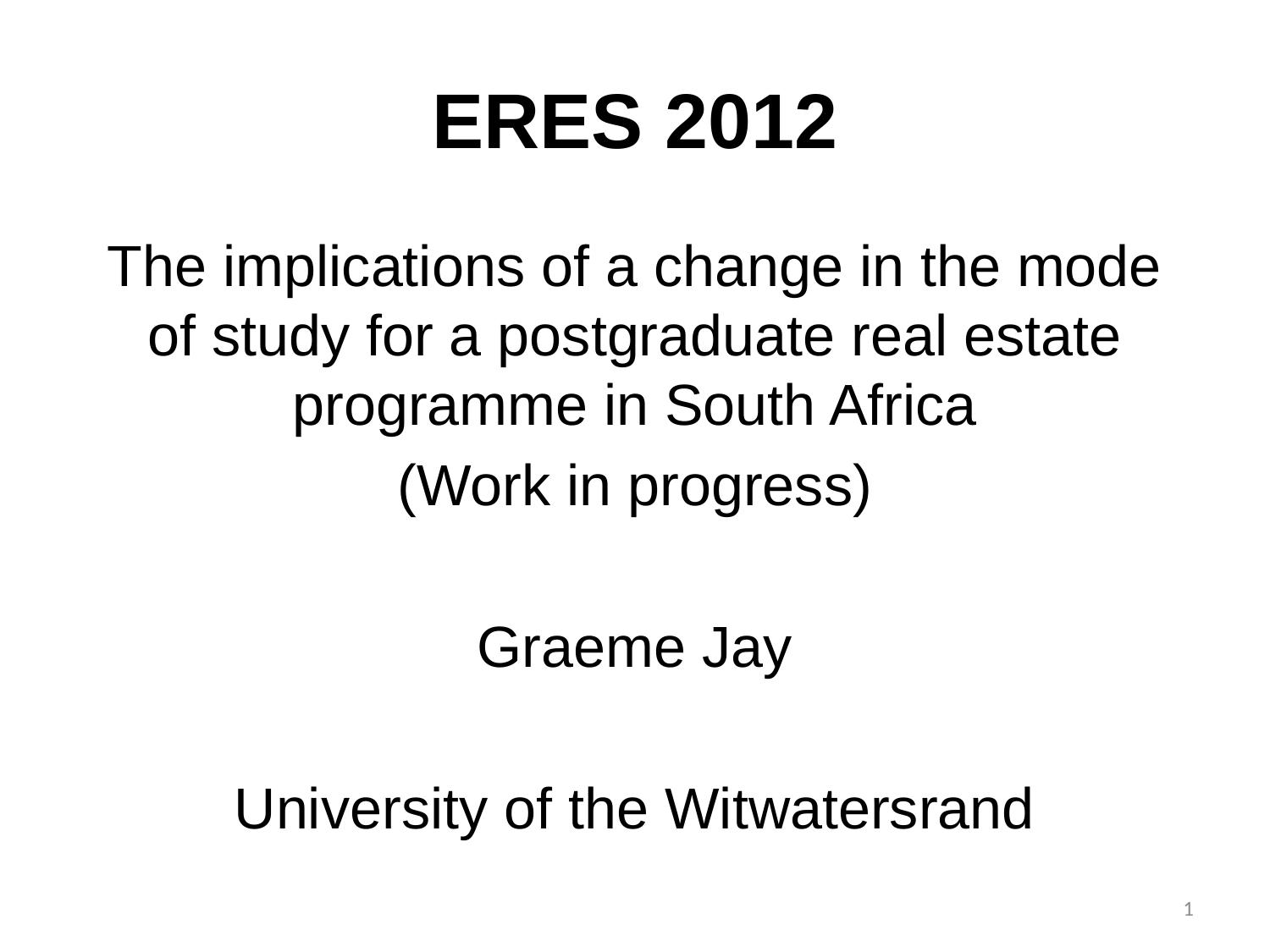

# ERES 2012
The implications of a change in the mode of study for a postgraduate real estate programme in South Africa
(Work in progress)

Graeme Jay

University of the Witwatersrand

1